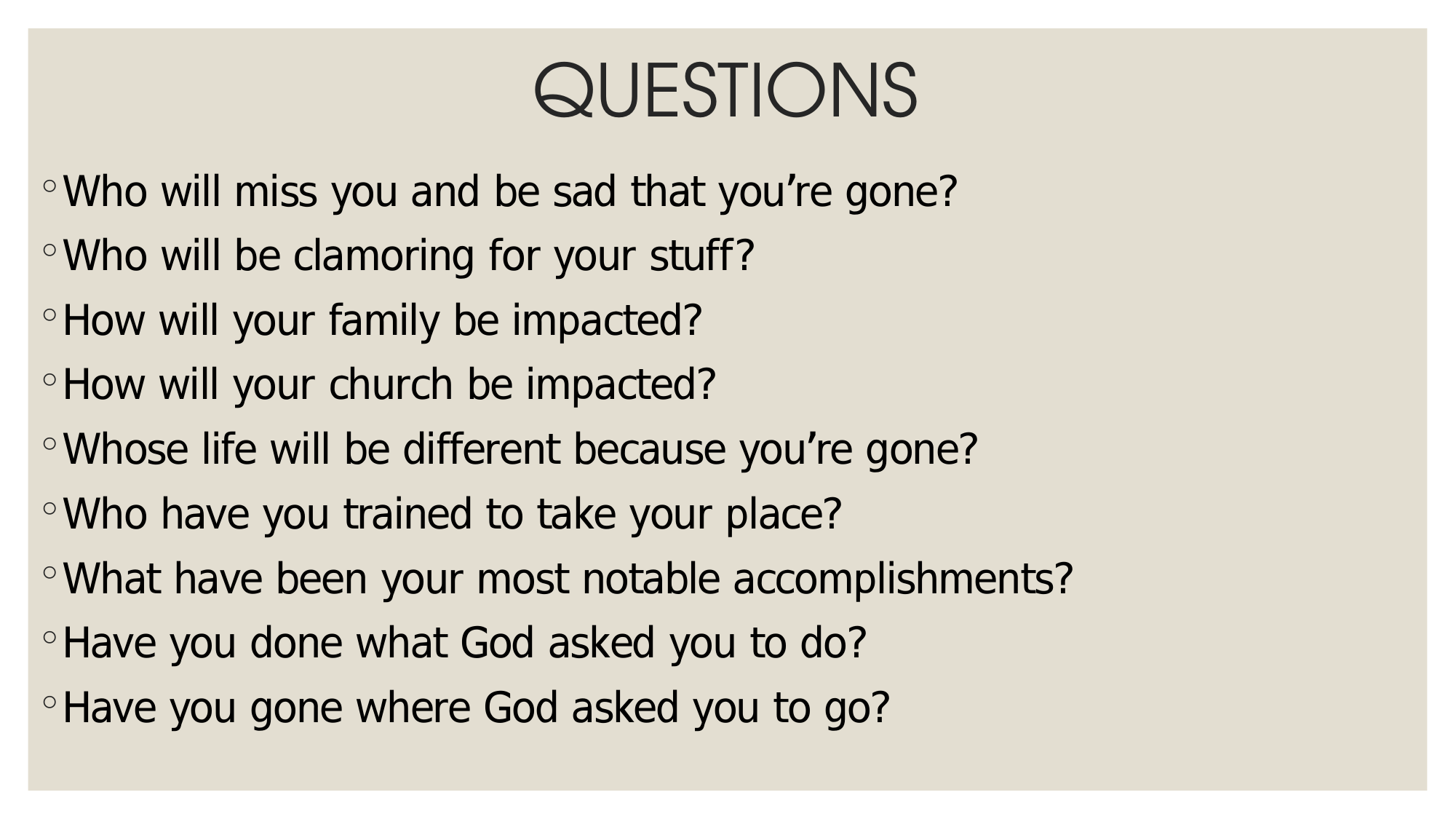

# QUESTIONS
Who will miss you and be sad that you’re gone?
Who will be clamoring for your stuff?
How will your family be impacted?
How will your church be impacted?
Whose life will be different because you’re gone?
Who have you trained to take your place?
What have been your most notable accomplishments?
Have you done what God asked you to do?
Have you gone where God asked you to go?